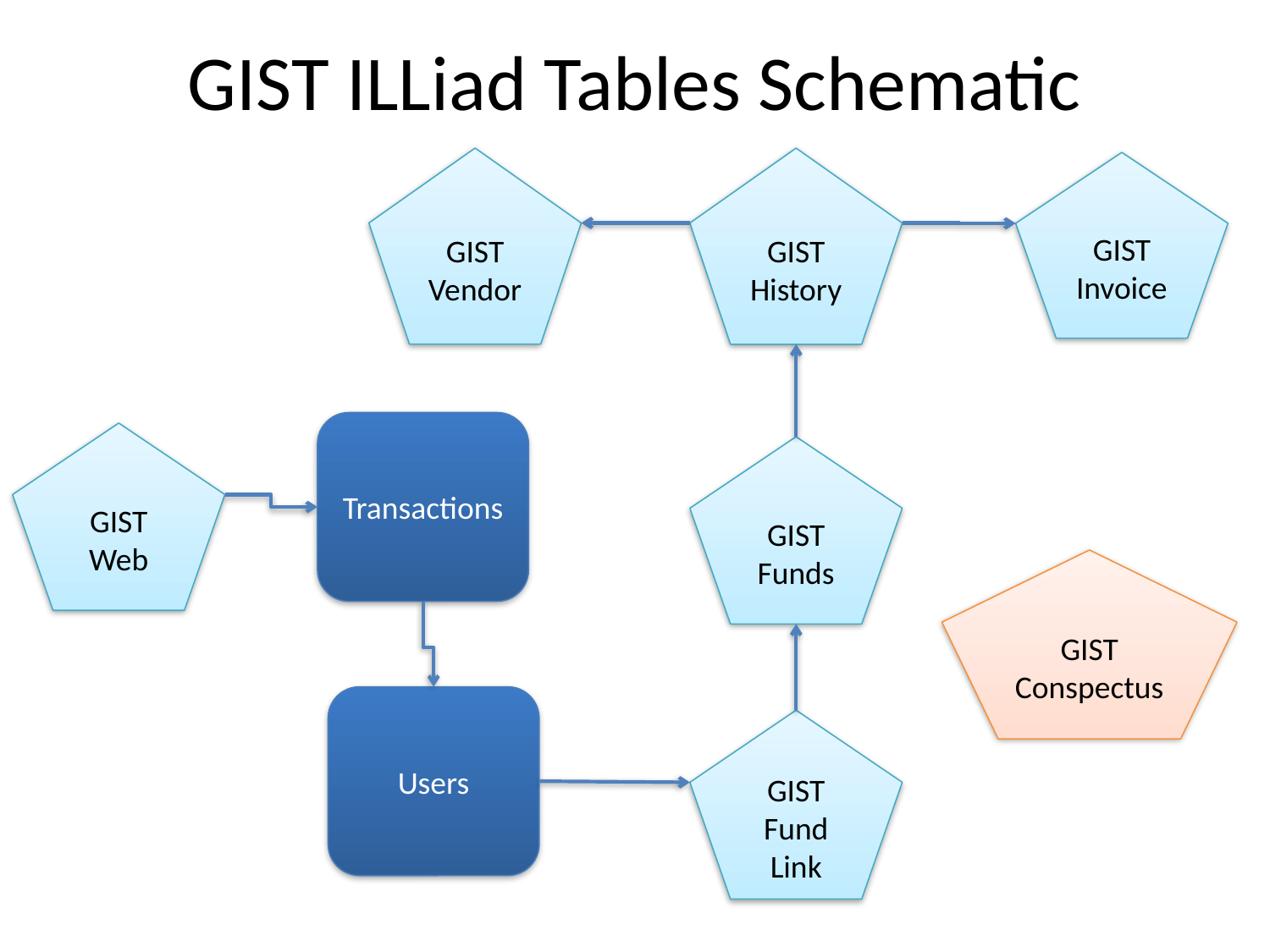

# GIST ILLiad Tables Schematic
GIST Vendor
GIST History
GIST Invoice
Transactions
GIST Web
GIST Funds
GIST Conspectus
Users
GIST Fund Link